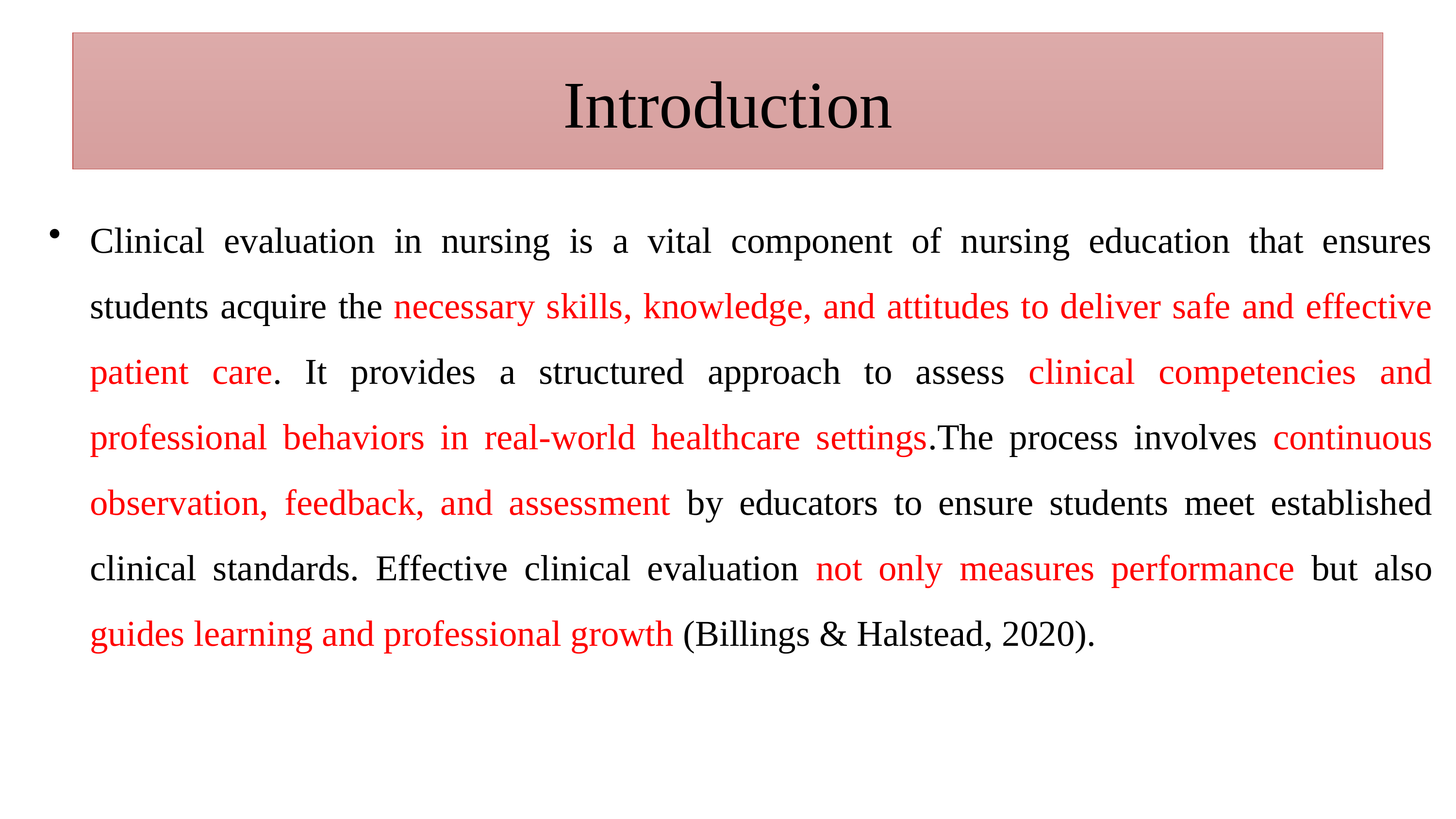

# Introduction
Clinical evaluation in nursing is a vital component of nursing education that ensures students acquire the necessary skills, knowledge, and attitudes to deliver safe and effective patient care. It provides a structured approach to assess clinical competencies and professional behaviors in real-world healthcare settings.The process involves continuous observation, feedback, and assessment by educators to ensure students meet established clinical standards. Effective clinical evaluation not only measures performance but also guides learning and professional growth (Billings & Halstead, 2020).